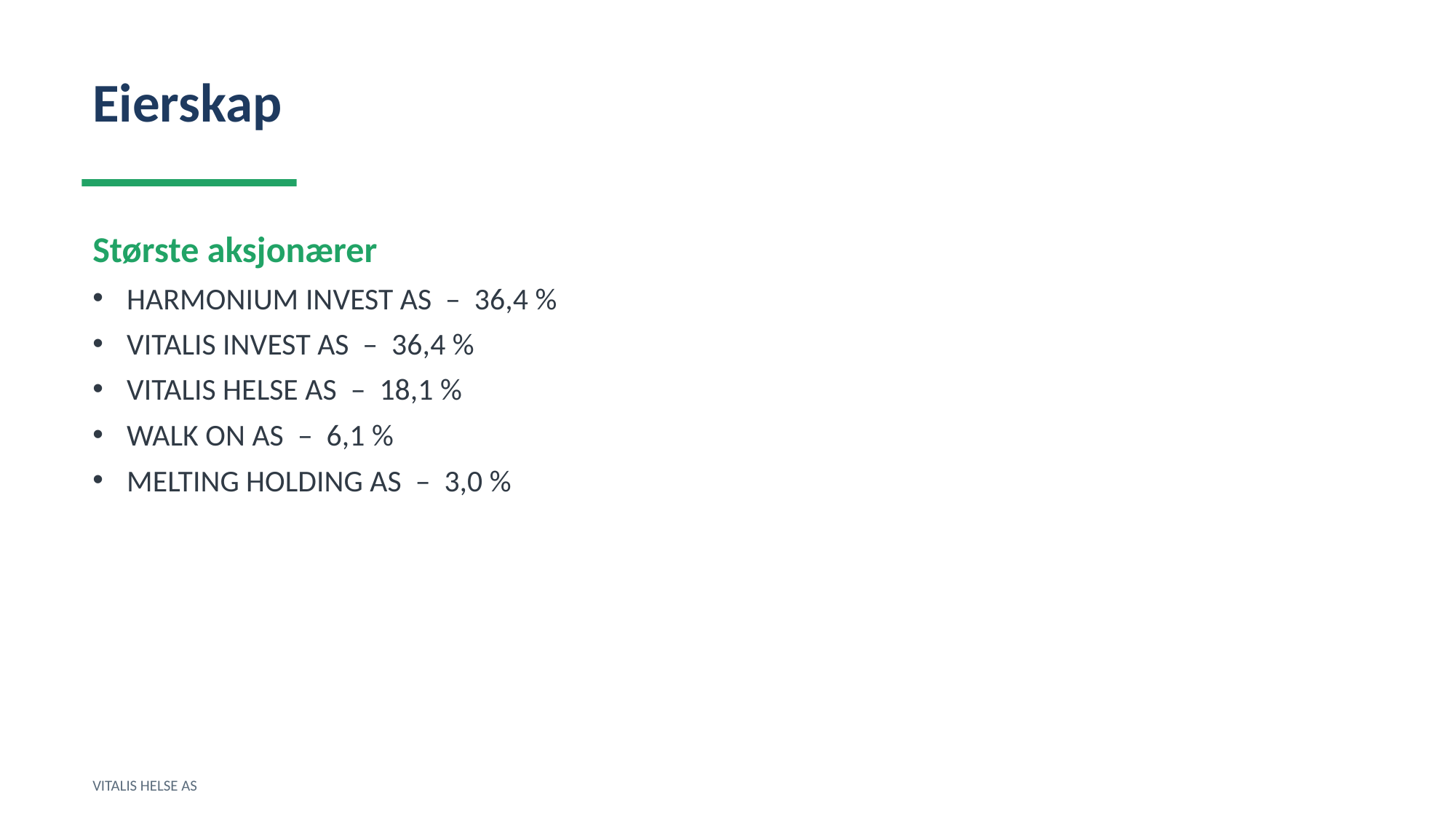

Eierskap

Største aksjonærer
HARMONIUM INVEST AS  –  36,4 %
VITALIS INVEST AS  –  36,4 %
VITALIS HELSE AS  –  18,1 %
WALK ON AS  –  6,1 %
MELTING HOLDING AS  –  3,0 %
VITALIS HELSE AS